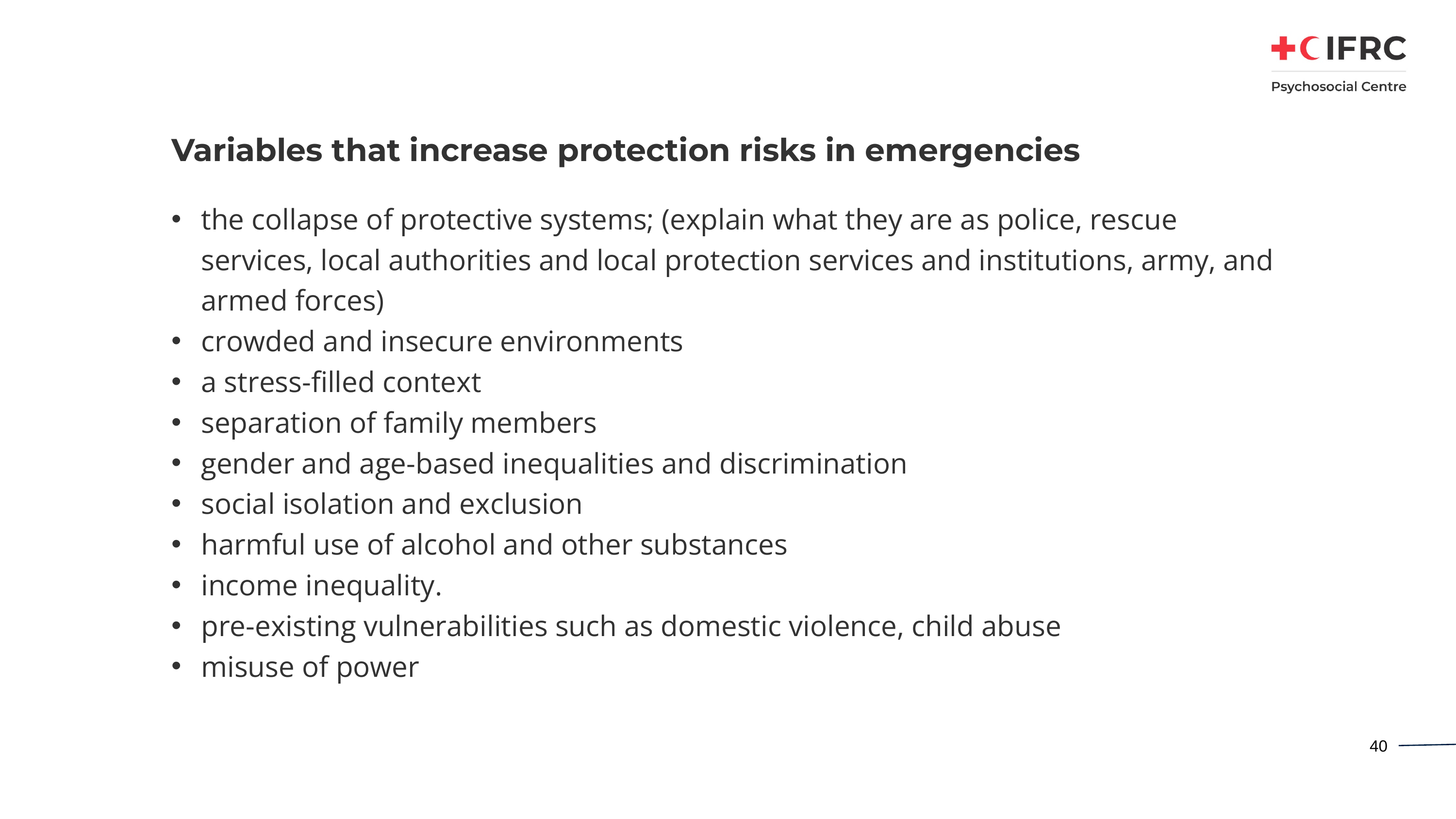

# Variables that increase protection risks in emergencies
the collapse of protective systems; (explain what they are as police, rescue services, local authorities and local protection services and institutions, army, and armed forces)
crowded and insecure environments
a stress-filled context
separation of family members
gender and age-based inequalities and discrimination
social isolation and exclusion
harmful use of alcohol and other substances
income inequality.
pre-existing vulnerabilities such as domestic violence, child abuse
misuse of power